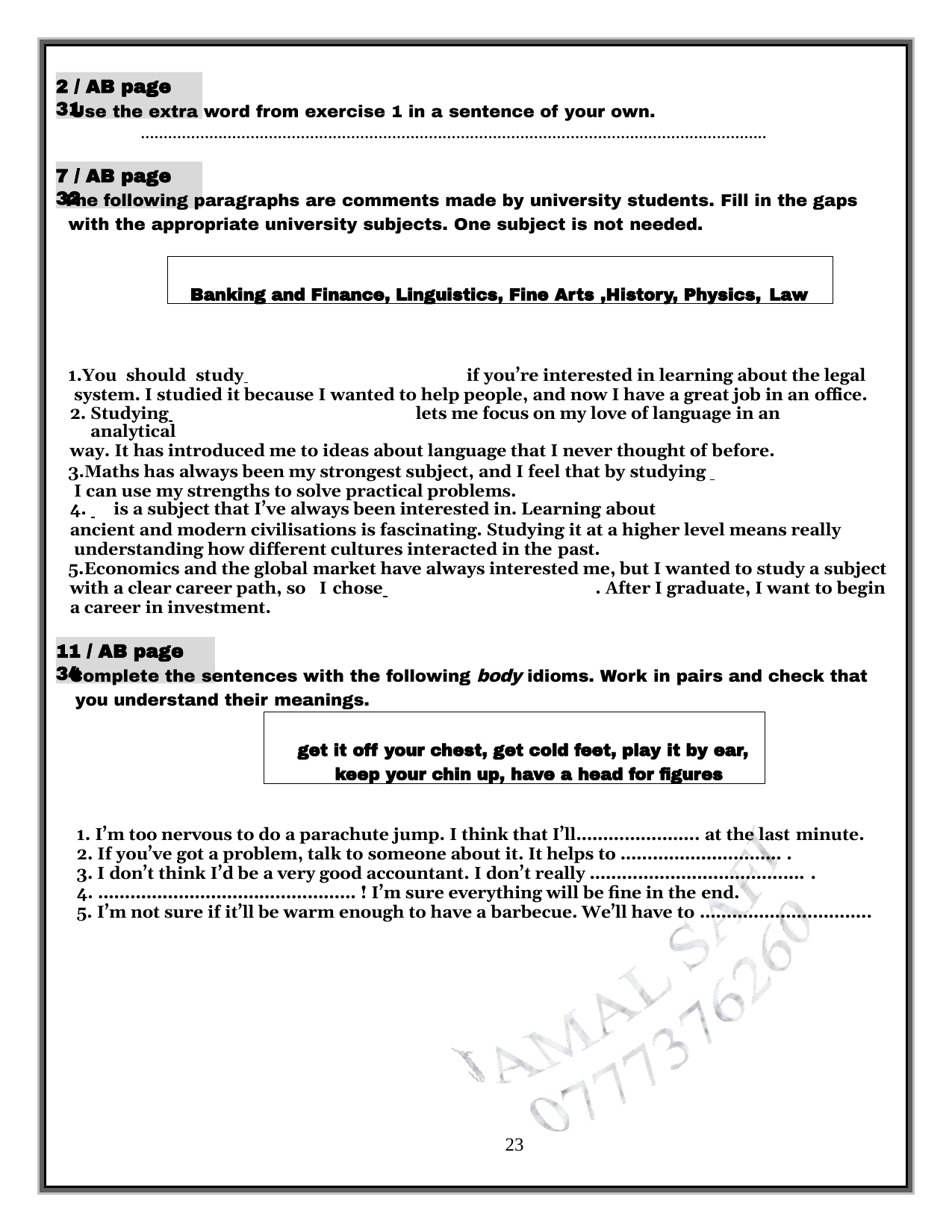

2 / AB page 31
Use the extra word from exercise 1 in a sentence of your own.
………………………………………………………………………………………………………………………..
7 / AB page 32
The following paragraphs are comments made by university students. Fill in the gaps  with the appropriate university subjects. One subject is not needed.

Banking and Finance, Linguistics, Fine Arts ,History, Physics, Law
You  should  study 	if you’re interested in learning about the legal  system. I studied it because I wanted to help people, and now I have a great job in an office.
Studying 	lets me focus on my love of language in an analytical
way. It has introduced me to ideas about language that I never thought of before.
Maths has always been my strongest subject, and I feel that by studying  	  I can use my strengths to solve practical problems.
 	is a subject that I’ve always been interested in. Learning about
ancient and modern civilisations is fascinating. Studying it at a higher level means really  understanding how different cultures interacted in the past.
Economics and the global market have always interested me, but I wanted to study a subject  with a clear career path, so   I chose 	. After I graduate, I want to begin  a career in investment.
11 / AB page 34
Complete the sentences with the following body idioms. Work in pairs and check that  you understand their meanings.

get it off your chest, get cold feet, play it by ear,  keep your chin up, have a head for figures
I’m too nervous to do a parachute jump. I think that I’ll………………….. at the last minute.
If you’ve got a problem, talk to someone about it. It helps to ………………………… .
I don’t think I’d be a very good accountant. I don’t really …………………………………. .
………………………………………… ! I’m sure everything will be fine in the end.
I’m not sure if it’ll be warm enough to have a barbecue. We’ll have to …………………………..

23